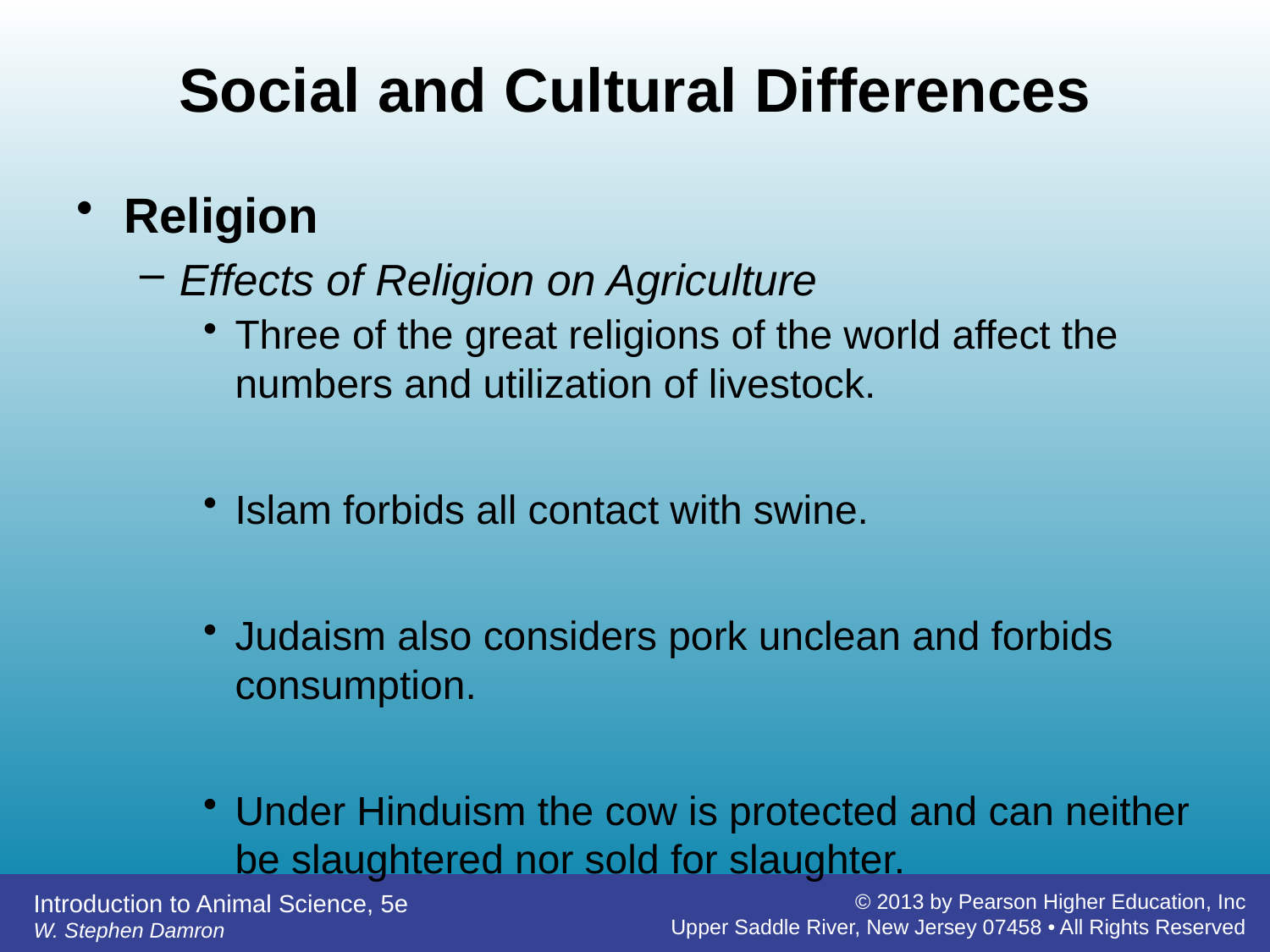

# Social and Cultural Differences
Religion
Effects of Religion on Agriculture
Three of the great religions of the world affect the numbers and utilization of livestock.

Islam forbids all contact with swine.

Judaism also considers pork unclean and forbids consumption.

Under Hinduism the cow is protected and can neither be slaughtered nor sold for slaughter.